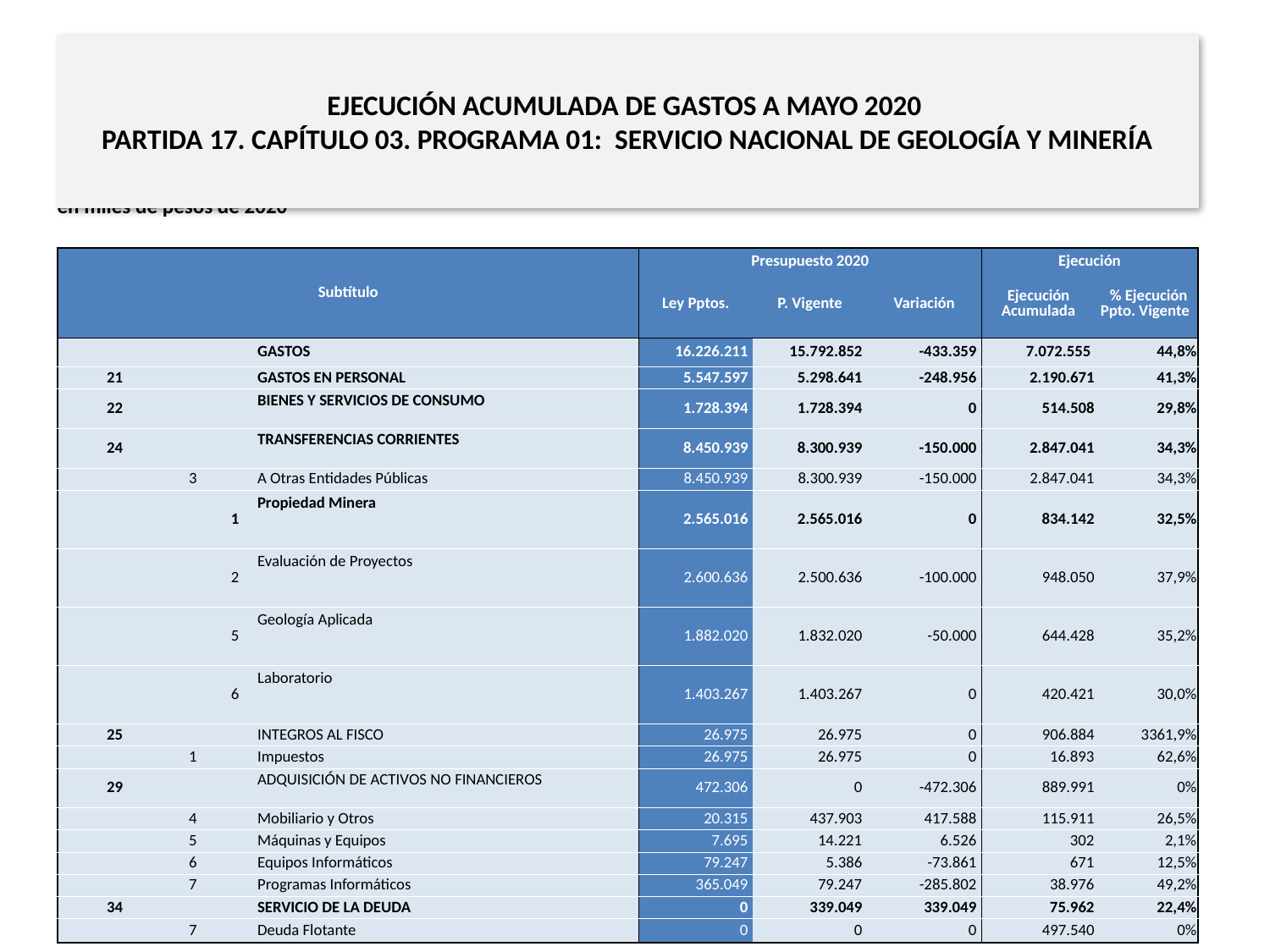

# EJECUCIÓN ACUMULADA DE GASTOS A MAYO 2020 PARTIDA 17. CAPÍTULO 03. PROGRAMA 01:  SERVICIO NACIONAL DE GEOLOGÍA Y MINERÍA
en miles de pesos de 2020
| Subtítulo |  |  |  | Presupuesto 2020 |  |  | Ejecución |  |
| --- | --- | --- | --- | --- | --- | --- | --- | --- |
|  |  |  |  | Ley Pptos. | P. Vigente | Variación | Ejecución Acumulada | % Ejecución Ppto. Vigente |
|  |  |  | GASTOS | 16.226.211 | 15.792.852 | -433.359 | 7.072.555 | 44,8% |
| 21 |  |  | GASTOS EN PERSONAL | 5.547.597 | 5.298.641 | -248.956 | 2.190.671 | 41,3% |
| 22 |  |  | BIENES Y SERVICIOS DE CONSUMO | 1.728.394 | 1.728.394 | 0 | 514.508 | 29,8% |
| 24 |  |  | TRANSFERENCIAS CORRIENTES | 8.450.939 | 8.300.939 | -150.000 | 2.847.041 | 34,3% |
|  | 3 |  | A Otras Entidades Públicas | 8.450.939 | 8.300.939 | -150.000 | 2.847.041 | 34,3% |
|  |  | 1 | Propiedad Minera | 2.565.016 | 2.565.016 | 0 | 834.142 | 32,5% |
|  |  | 2 | Evaluación de Proyectos | 2.600.636 | 2.500.636 | -100.000 | 948.050 | 37,9% |
|  |  | 5 | Geología Aplicada | 1.882.020 | 1.832.020 | -50.000 | 644.428 | 35,2% |
|  |  | 6 | Laboratorio | 1.403.267 | 1.403.267 | 0 | 420.421 | 30,0% |
| 25 |  |  | INTEGROS AL FISCO | 26.975 | 26.975 | 0 | 906.884 | 3361,9% |
|  | 1 |  | Impuestos | 26.975 | 26.975 | 0 | 16.893 | 62,6% |
| 29 |  |  | ADQUISICIÓN DE ACTIVOS NO FINANCIEROS | 472.306 | 0 | -472.306 | 889.991 | 0% |
|  | 4 |  | Mobiliario y Otros | 20.315 | 437.903 | 417.588 | 115.911 | 26,5% |
|  | 5 |  | Máquinas y Equipos | 7.695 | 14.221 | 6.526 | 302 | 2,1% |
|  | 6 |  | Equipos Informáticos | 79.247 | 5.386 | -73.861 | 671 | 12,5% |
|  | 7 |  | Programas Informáticos | 365.049 | 79.247 | -285.802 | 38.976 | 49,2% |
| 34 |  |  | SERVICIO DE LA DEUDA | 0 | 339.049 | 339.049 | 75.962 | 22,4% |
|  | 7 |  | Deuda Flotante | 0 | 0 | 0 | 497.540 | 0% |
Fuente: Elaboración propia en base  a Informes de ejecución presupuestaria mensual de DIPRES
11